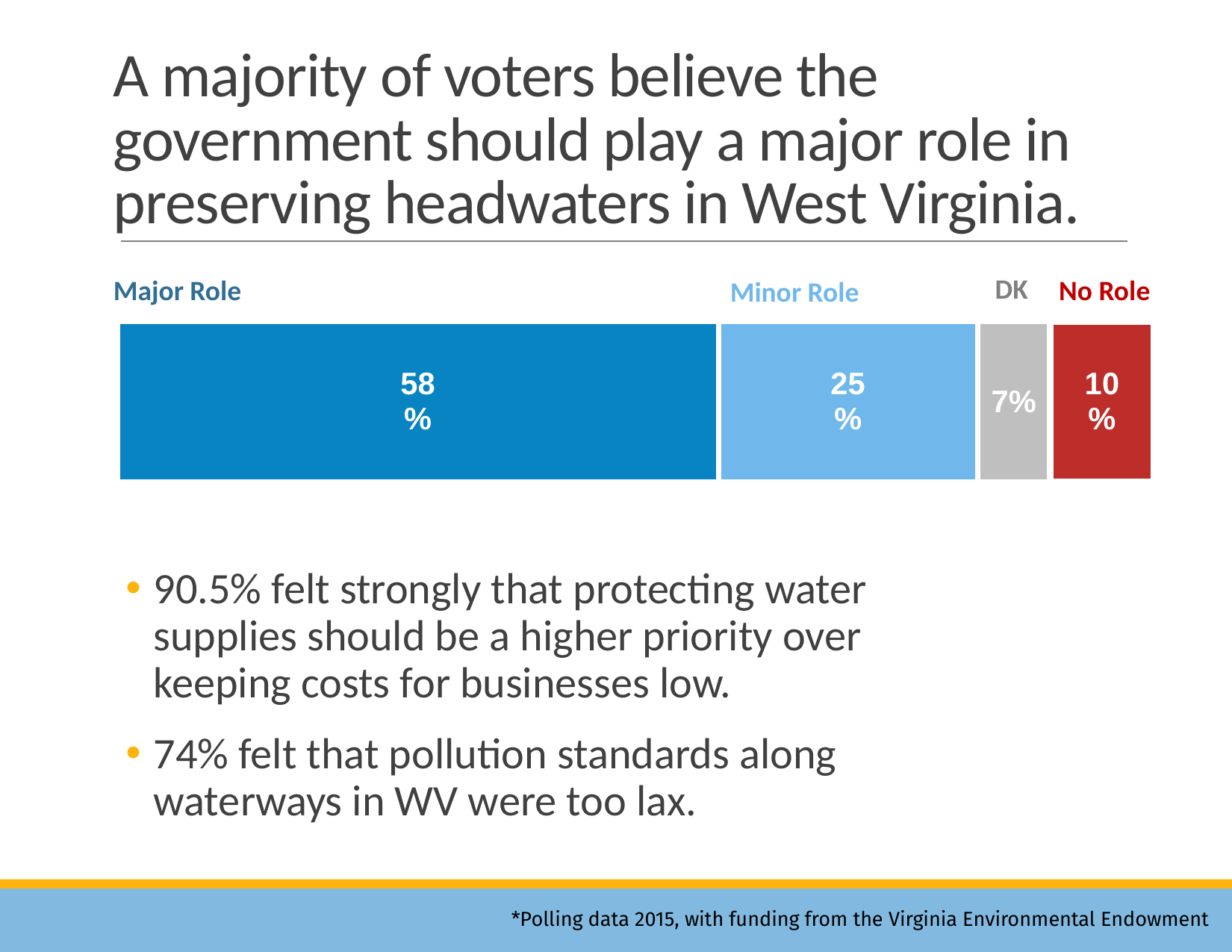

# A majority of voters believe the government should play a major role in preserving headwaters in West Virginia.

DK
No Role
Major Role
Minor Role

### Chart

| Category | Blue | Grey | Red | Red2 |
|---|---|---|---|---|
| Total | 0.58 | 0.25 | 0.07 | 0.1 |
90.5% felt strongly that protecting water supplies should be a higher priority over keeping costs for businesses low.
74% felt that pollution standards along waterways in WV were too lax.
*Polling data 2015, with funding from the Virginia Environmental Endowment